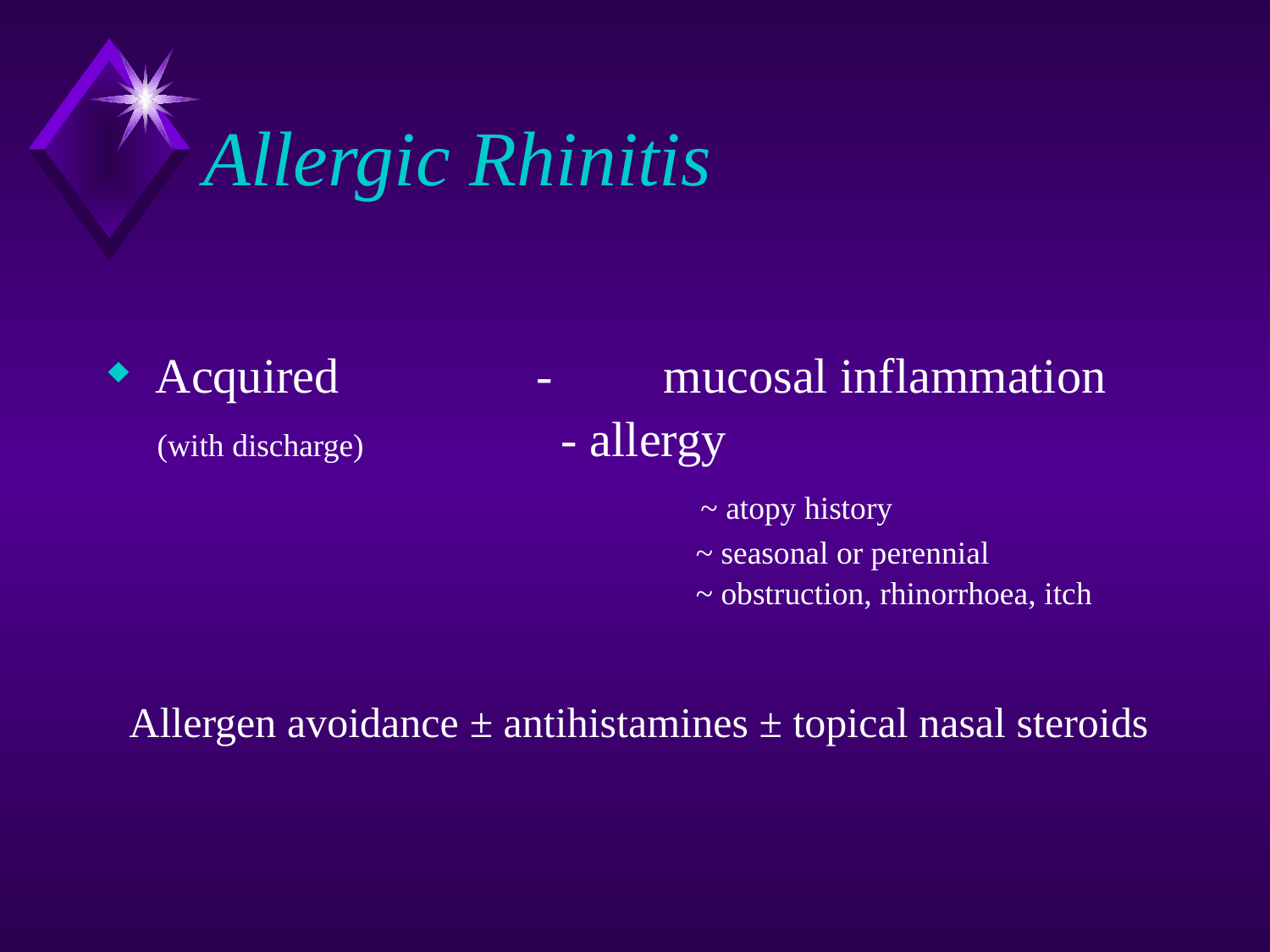

# Allergic Rhinitis

Acquired		-	mucosal inflammation
    (with discharge)		  - allergy
					   ~ atopy history
					    ~ seasonal or perennial
					    ~ obstruction, rhinorrhoea, itch

  Allergen avoidance ± antihistamines ± topical nasal steroids